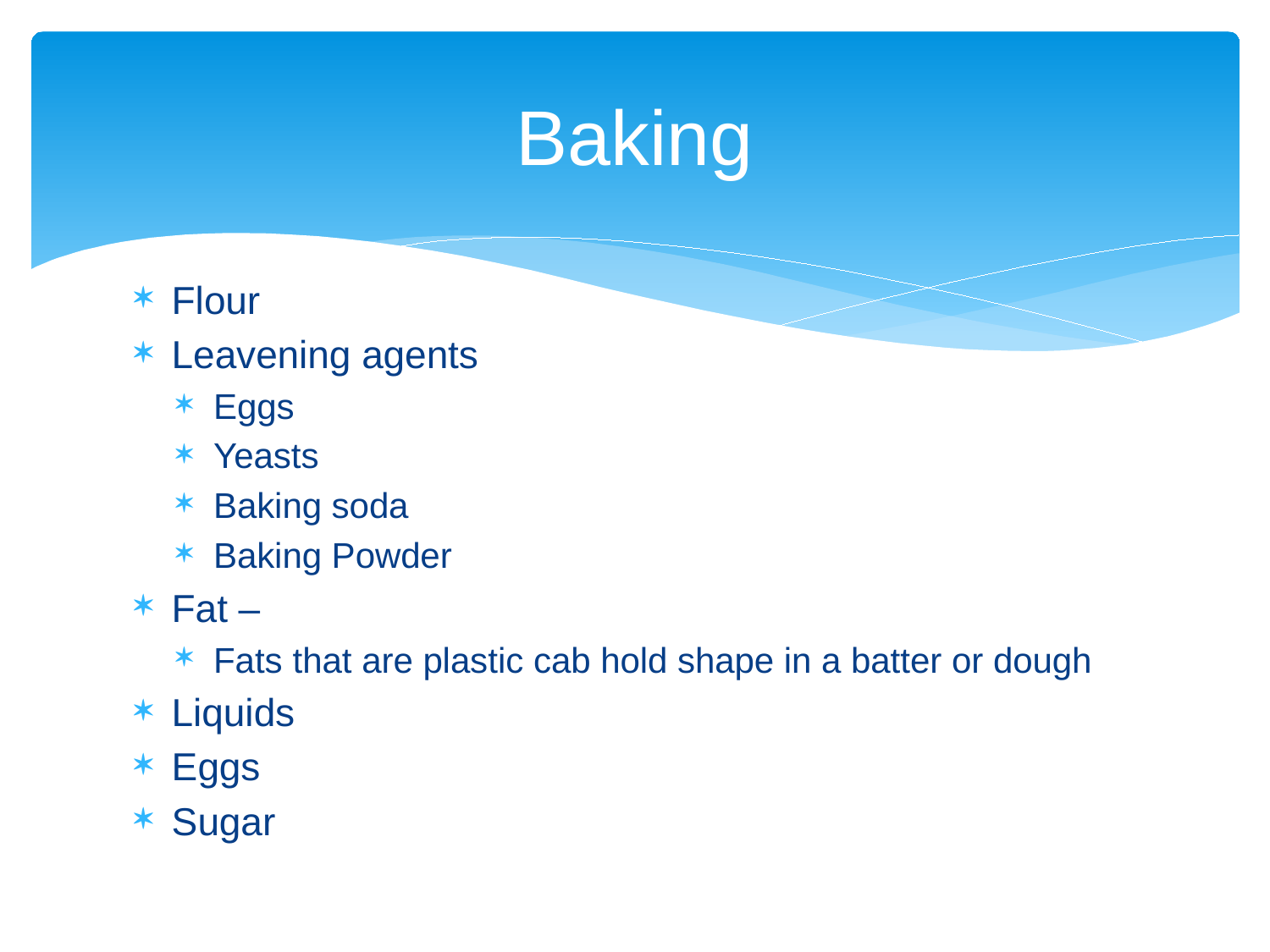

# Baking
Flour
Leavening agents
Eggs
Yeasts
Baking soda
Baking Powder
Fat –
Fats that are plastic cab hold shape in a batter or dough
Liquids
Eggs
Sugar